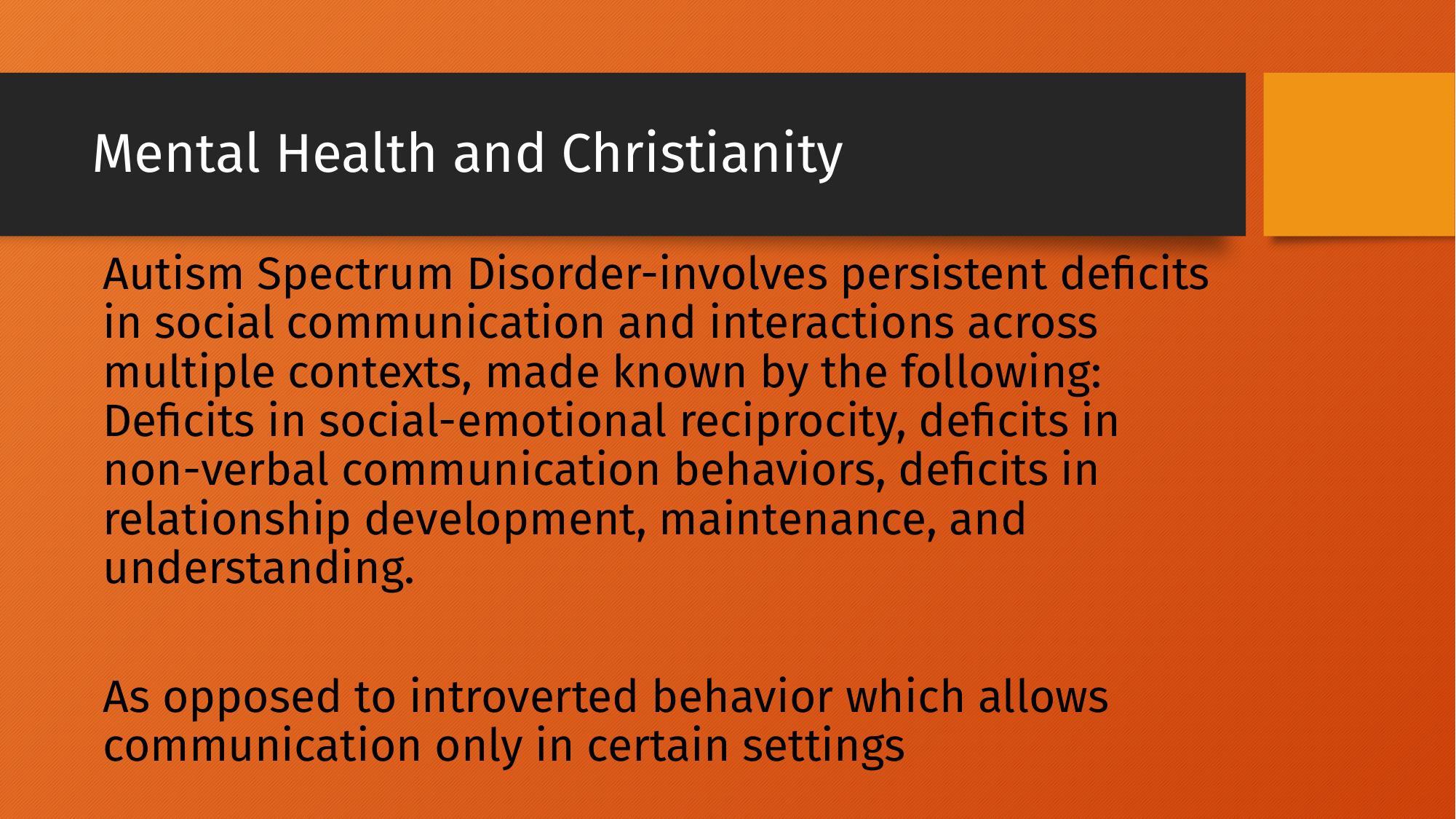

# Mental Health and Christianity
Autism Spectrum Disorder-involves persistent deficits in social communication and interactions across multiple contexts, made known by the following: Deficits in social-emotional reciprocity, deficits in non-verbal communication behaviors, deficits in relationship development, maintenance, and understanding.

As opposed to introverted behavior which allows communication only in certain settings